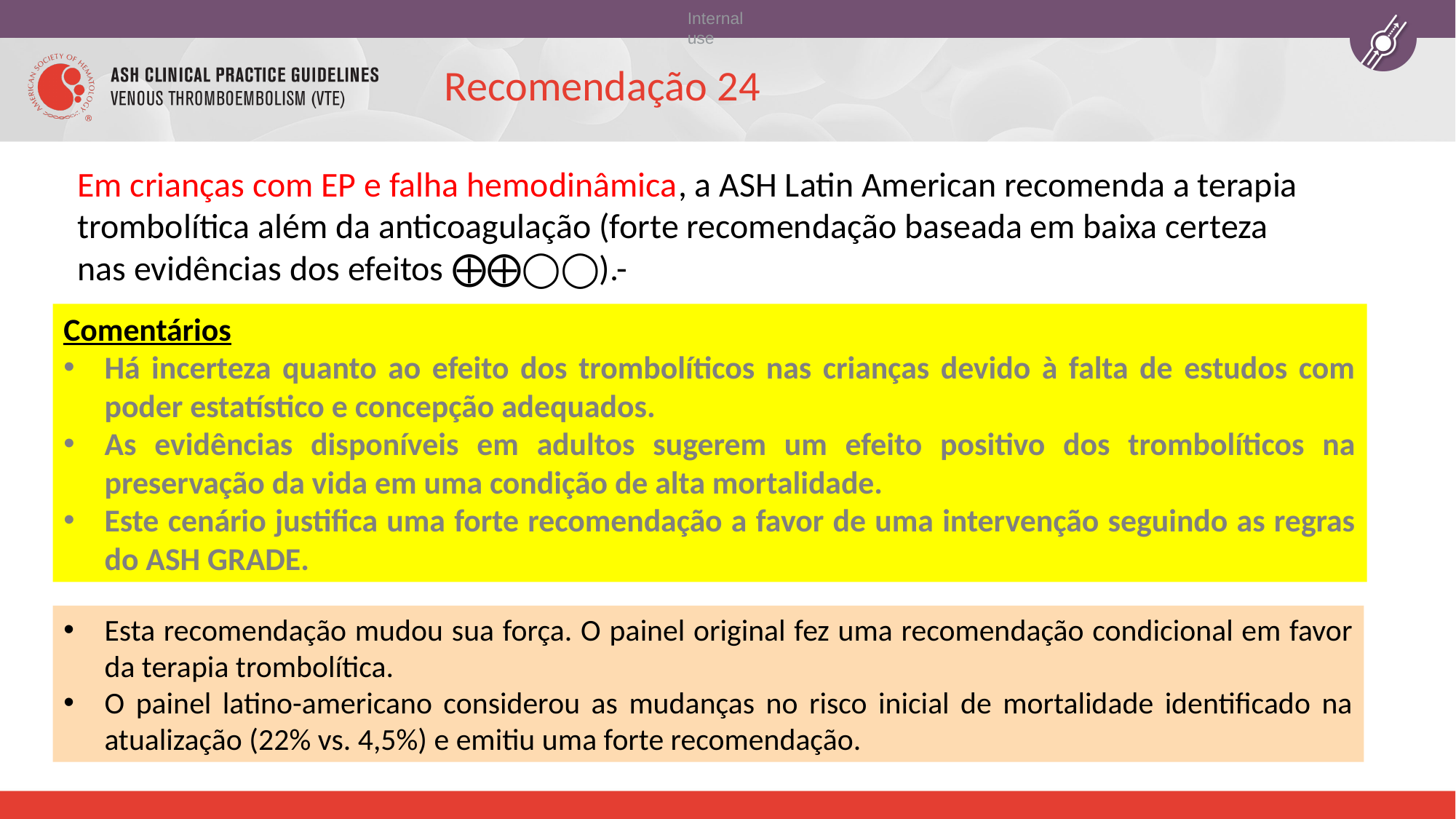

# Recomendação 24
Em crianças com EP e falha hemodinâmica, a ASH Latin American recomenda a terapia trombolítica além da anticoagulação (forte recomendação baseada em baixa certeza nas evidências dos efeitos ⨁⨁◯◯).-
Comentários
Há incerteza quanto ao efeito dos trombolíticos nas crianças devido à falta de estudos com poder estatístico e concepção adequados.
As evidências disponíveis em adultos sugerem um efeito positivo dos trombolíticos na preservação da vida em uma condição de alta mortalidade.
Este cenário justifica uma forte recomendação a favor de uma intervenção seguindo as regras do ASH GRADE.
Esta recomendação mudou sua força. O painel original fez uma recomendação condicional em favor da terapia trombolítica.
O painel latino-americano considerou as mudanças no risco inicial de mortalidade identificado na atualização (22% vs. 4,5%) e emitiu uma forte recomendação.